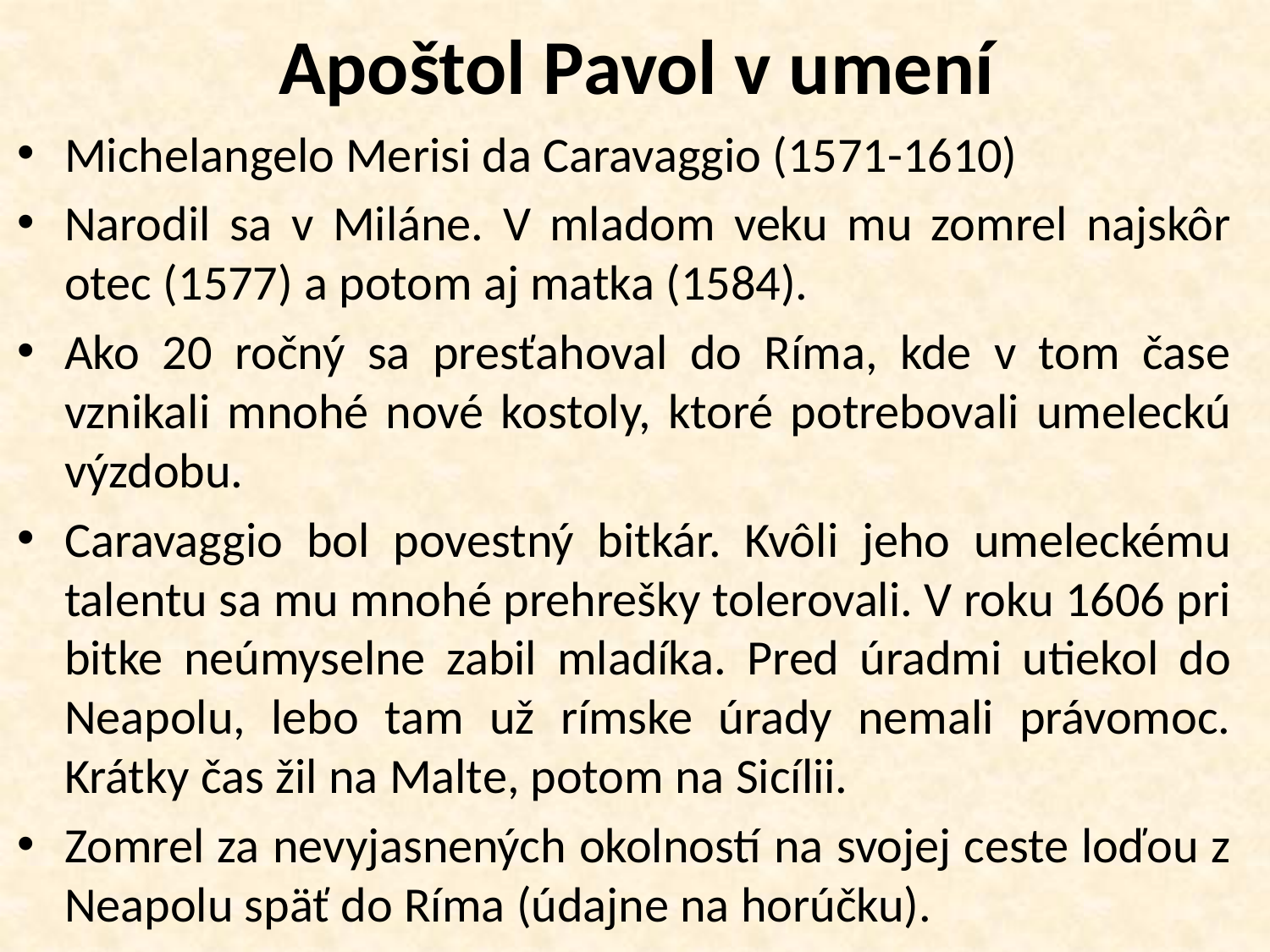

# Apoštol Pavol v umení
Michelangelo Merisi da Caravaggio (1571-1610)
Narodil sa v Miláne. V mladom veku mu zomrel najskôr otec (1577) a potom aj matka (1584).
Ako 20 ročný sa presťahoval do Ríma, kde v tom čase vznikali mnohé nové kostoly, ktoré potrebovali umeleckú výzdobu.
Caravaggio bol povestný bitkár. Kvôli jeho umeleckému talentu sa mu mnohé prehrešky tolerovali. V roku 1606 pri bitke neúmyselne zabil mladíka. Pred úradmi utiekol do Neapolu, lebo tam už rímske úrady nemali právomoc. Krátky čas žil na Malte, potom na Sicílii.
Zomrel za nevyjasnených okolností na svojej ceste loďou z Neapolu späť do Ríma (údajne na horúčku).